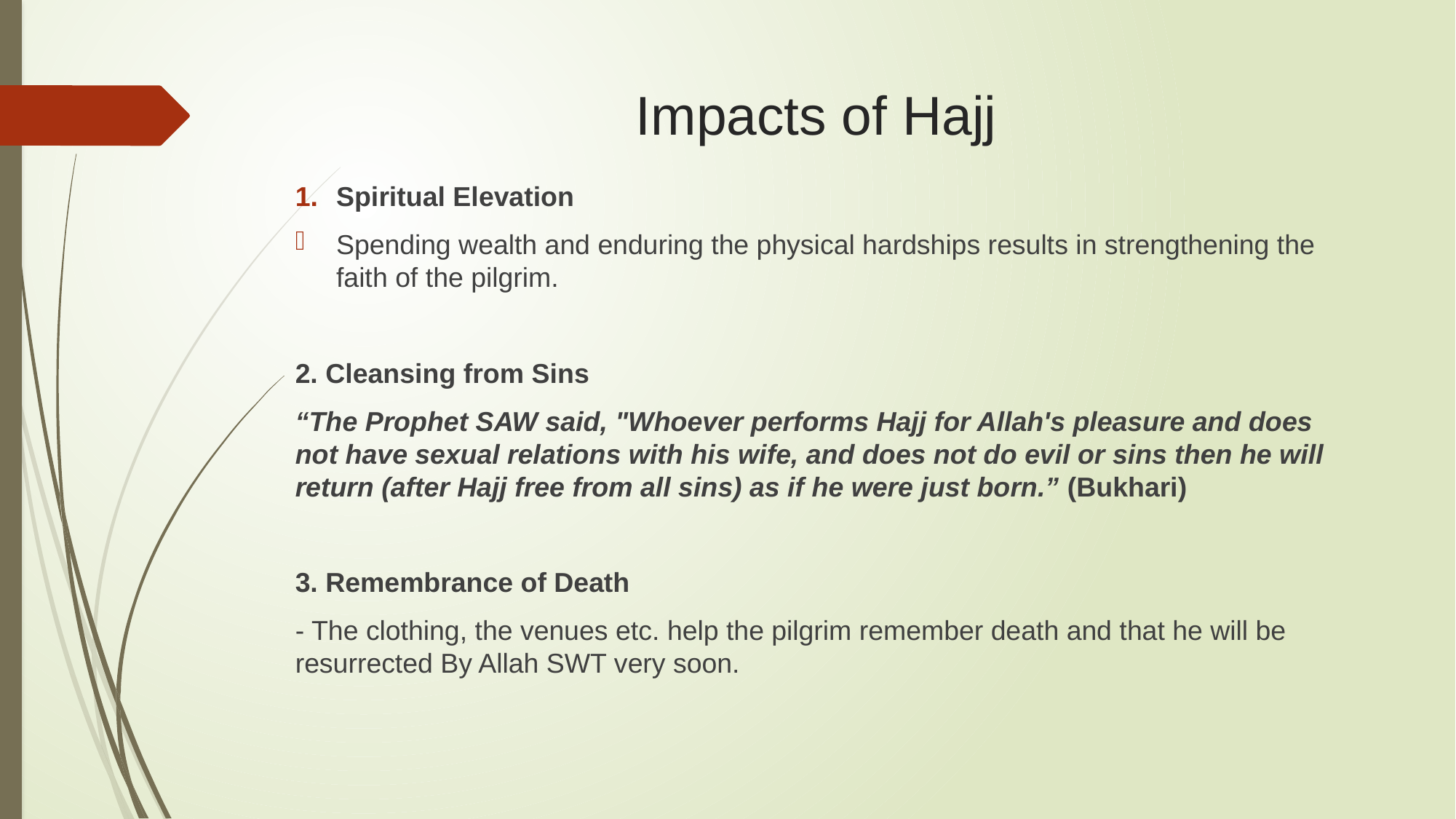

# Impacts of Hajj
Spiritual Elevation
Spending wealth and enduring the physical hardships results in strengthening the faith of the pilgrim.

2. Cleansing from Sins
“The Prophet SAW said, "Whoever performs Hajj for Allah's pleasure and does not have sexual relations with his wife, and does not do evil or sins then he will return (after Hajj free from all sins) as if he were just born.” (Bukhari)

3. Remembrance of Death
- The clothing, the venues etc. help the pilgrim remember death and that he will be resurrected By Allah SWT very soon.